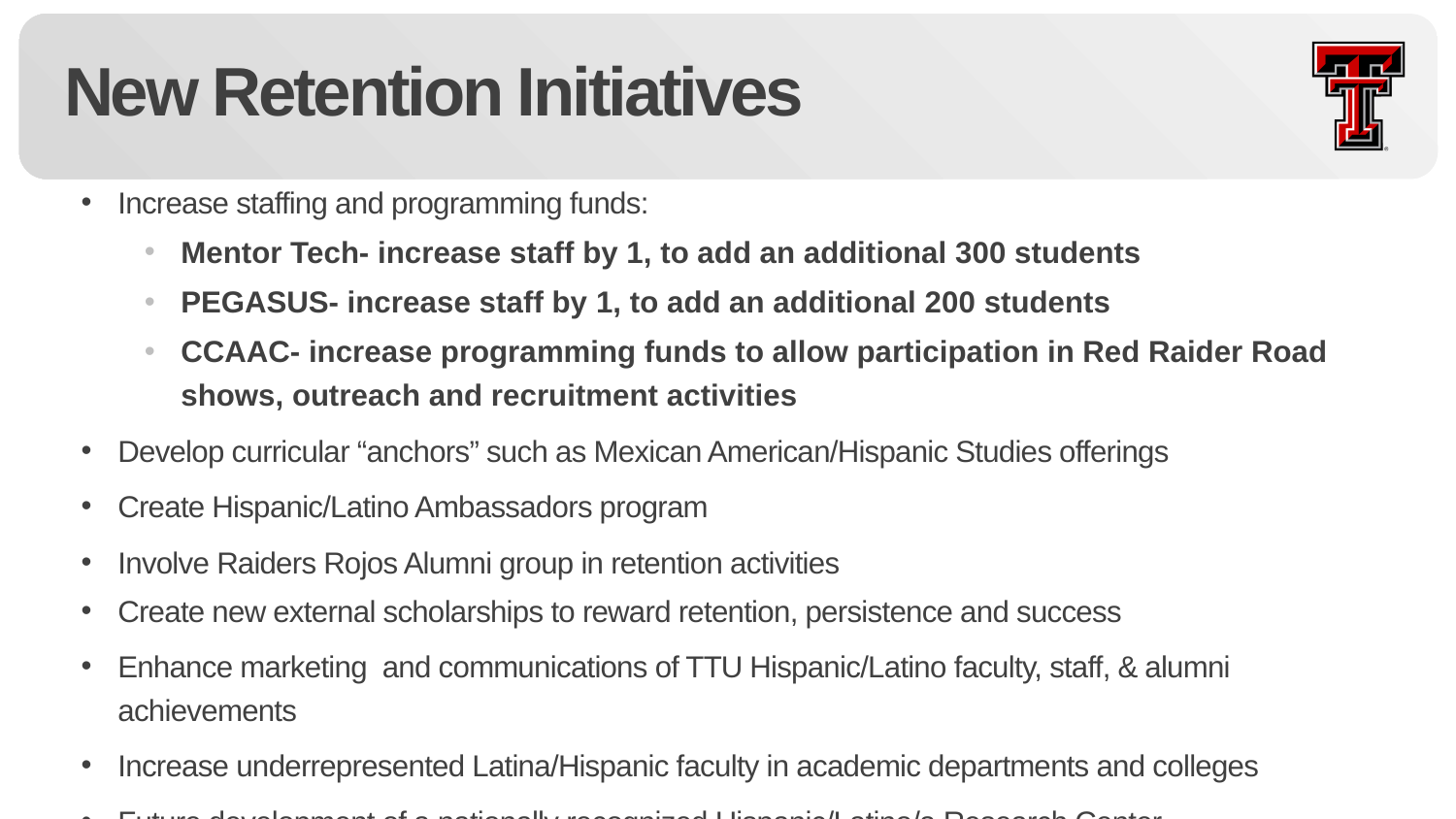

# New Retention Initiatives
Increase staffing and programming funds:
Mentor Tech- increase staff by 1, to add an additional 300 students
PEGASUS- increase staff by 1, to add an additional 200 students
CCAAC- increase programming funds to allow participation in Red Raider Road shows, outreach and recruitment activities
Develop curricular “anchors” such as Mexican American/Hispanic Studies offerings
Create Hispanic/Latino Ambassadors program
Involve Raiders Rojos Alumni group in retention activities
Create new external scholarships to reward retention, persistence and success
Enhance marketing  and communications of TTU Hispanic/Latino faculty, staff, & alumni achievements
Increase underrepresented Latina/Hispanic faculty in academic departments and colleges
Future development of a nationally recognized Hispanic/Latino/a Research Center